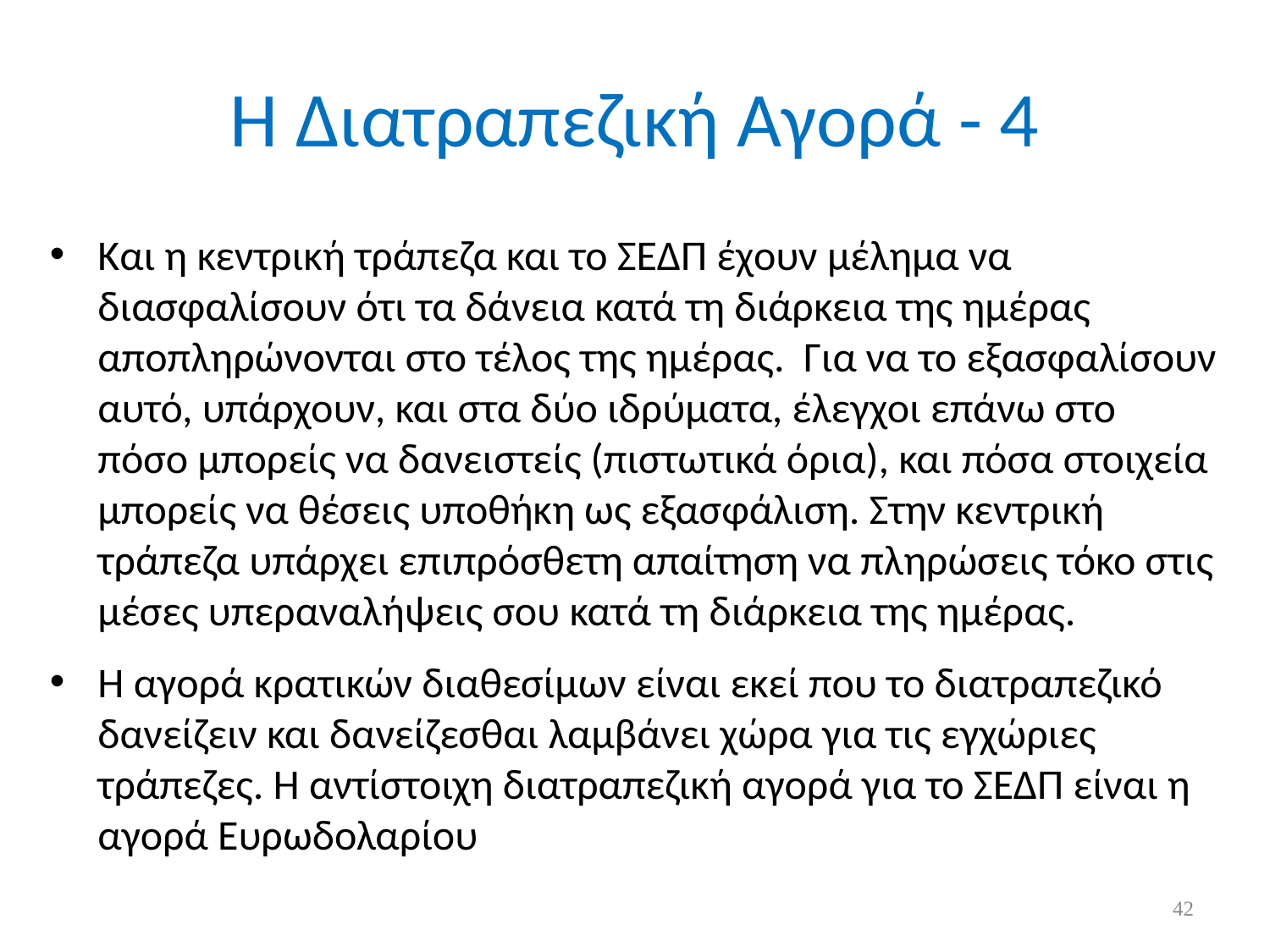

# Η Διατραπεζική Αγορά - 4
Και η κεντρική τράπεζα και το ΣΕΔΠ έχουν μέλημα να διασφαλίσουν ότι τα δάνεια κατά τη διάρκεια της ημέρας αποπληρώνονται στο τέλος της ημέρας.  Για να το εξασφαλίσουν αυτό, υπάρχουν, και στα δύο ιδρύματα, έλεγχοι επάνω στο  πόσο μπορείς να δανειστείς (πιστωτικά όρια), και πόσα στοιχεία μπορείς να θέσεις υποθήκη ως εξασφάλιση. Στην κεντρική τράπεζα υπάρχει επιπρόσθετη απαίτηση να πληρώσεις τόκο στις μέσες υπεραναλήψεις σου κατά τη διάρκεια της ημέρας.
Η αγορά κρατικών διαθεσίμων είναι εκεί που το διατραπεζικό δανείζειν και δανείζεσθαι λαμβάνει χώρα για τις εγχώριες τράπεζες. Η αντίστοιχη διατραπεζική αγορά για το ΣΕΔΠ είναι η αγορά Ευρωδολαρίου

42